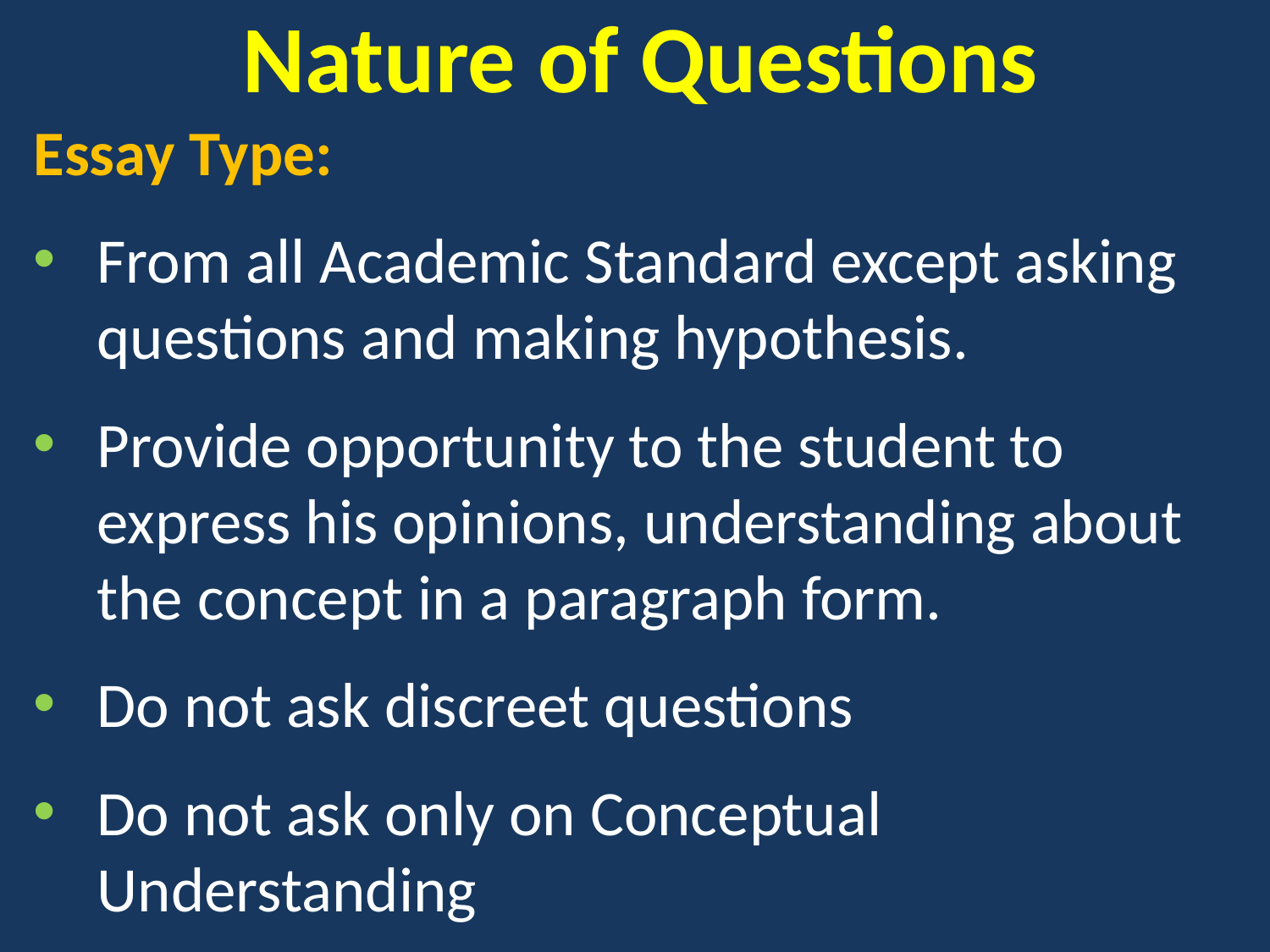

# Nature of Questions
Essay Type:
From all Academic Standard except asking questions and making hypothesis.
Provide opportunity to the student to express his opinions, understanding about the concept in a paragraph form.
Do not ask discreet questions
Do not ask only on Conceptual Understanding